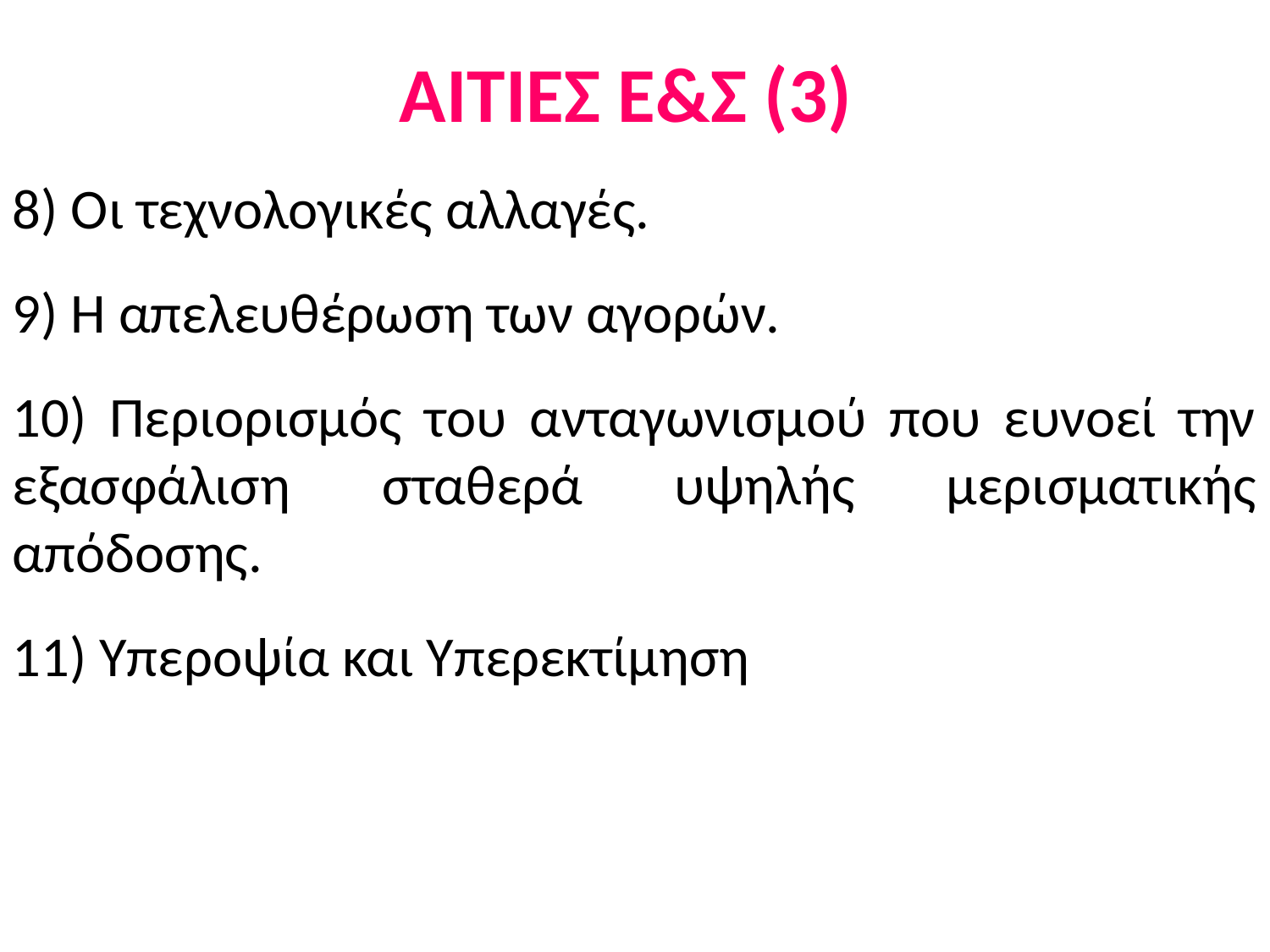

# ΑΙΤΙΕΣ Ε&Σ (3)
8) Οι τεχνολογικές αλλαγές.
9) Η απελευθέρωση των αγορών.
10) Περιορισμός του ανταγωνισμού που ευνοεί την εξασφάλιση σταθερά υψηλής μερισματικής απόδοσης.
11) Υπεροψία και Υπερεκτίμηση